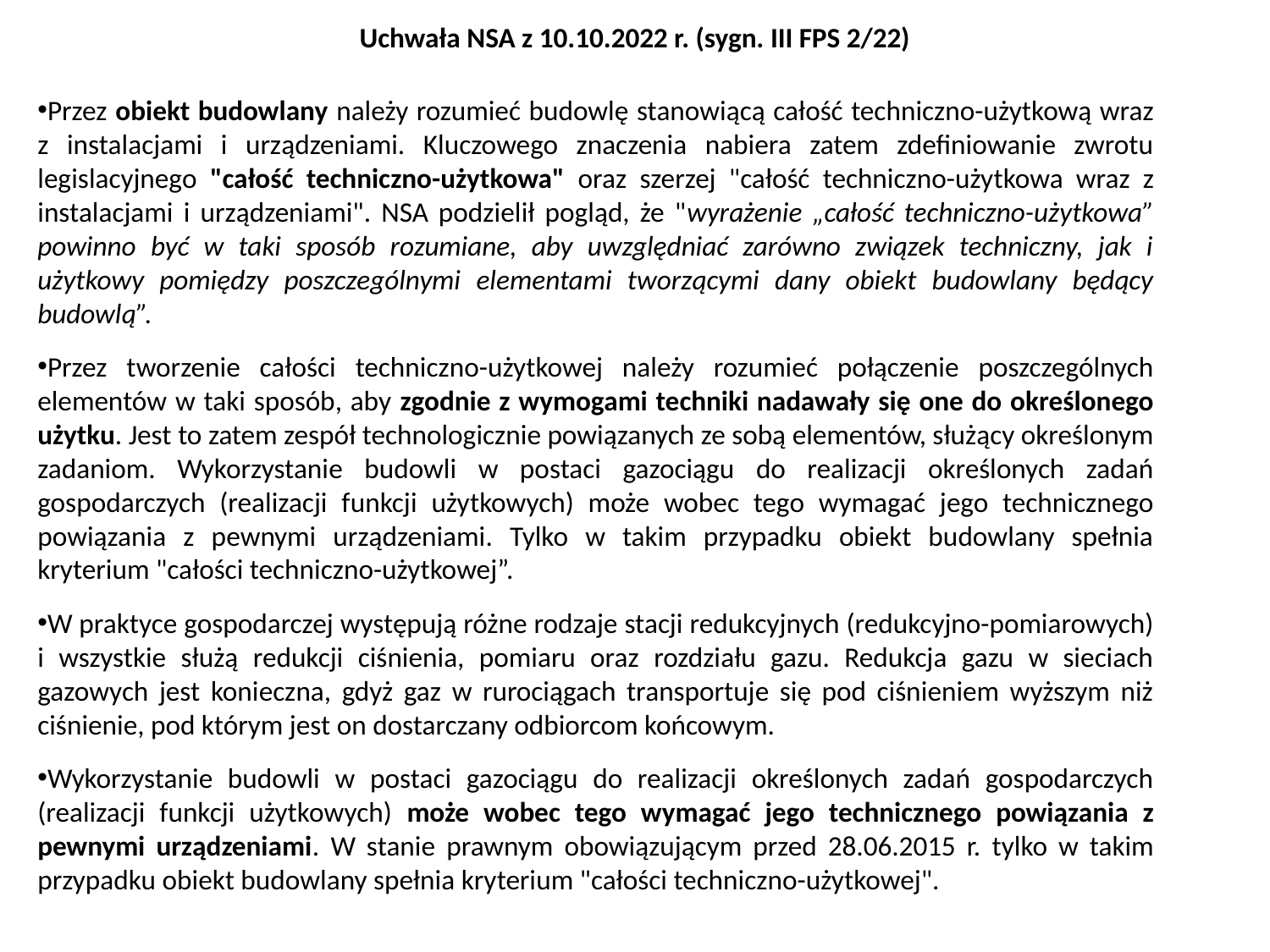

# Uchwała NSA z 10.10.2022 r. (sygn. III FPS 2/22)
Przez obiekt budowlany należy rozumieć budowlę stanowiącą całość techniczno-użytkową wraz z instalacjami i urządzeniami. Kluczowego znaczenia nabiera zatem zdefiniowanie zwrotu legislacyjnego "całość techniczno-użytkowa" oraz szerzej "całość techniczno-użytkowa wraz z instalacjami i urządzeniami". NSA podzielił pogląd, że "wyrażenie „całość techniczno-użytkowa” powinno być w taki sposób rozumiane, aby uwzględniać zarówno związek techniczny, jak i użytkowy pomiędzy poszczególnymi elementami tworzącymi dany obiekt budowlany będący budowlą”.
Przez tworzenie całości techniczno-użytkowej należy rozumieć połączenie poszczególnych elementów w taki sposób, aby zgodnie z wymogami techniki nadawały się one do określonego użytku. Jest to zatem zespół technologicznie powiązanych ze sobą elementów, służący określonym zadaniom. Wykorzystanie budowli w postaci gazociągu do realizacji określonych zadań gospodarczych (realizacji funkcji użytkowych) może wobec tego wymagać jego technicznego powiązania z pewnymi urządzeniami. Tylko w takim przypadku obiekt budowlany spełnia kryterium "całości techniczno-użytkowej”.
W praktyce gospodarczej występują różne rodzaje stacji redukcyjnych (redukcyjno-pomiarowych) i wszystkie służą redukcji ciśnienia, pomiaru oraz rozdziału gazu. Redukcja gazu w sieciach gazowych jest konieczna, gdyż gaz w rurociągach transportuje się pod ciśnieniem wyższym niż ciśnienie, pod którym jest on dostarczany odbiorcom końcowym.
Wykorzystanie budowli w postaci gazociągu do realizacji określonych zadań gospodarczych (realizacji funkcji użytkowych) może wobec tego wymagać jego technicznego powiązania z pewnymi urządzeniami. W stanie prawnym obowiązującym przed 28.06.2015 r. tylko w takim przypadku obiekt budowlany spełnia kryterium "całości techniczno-użytkowej".